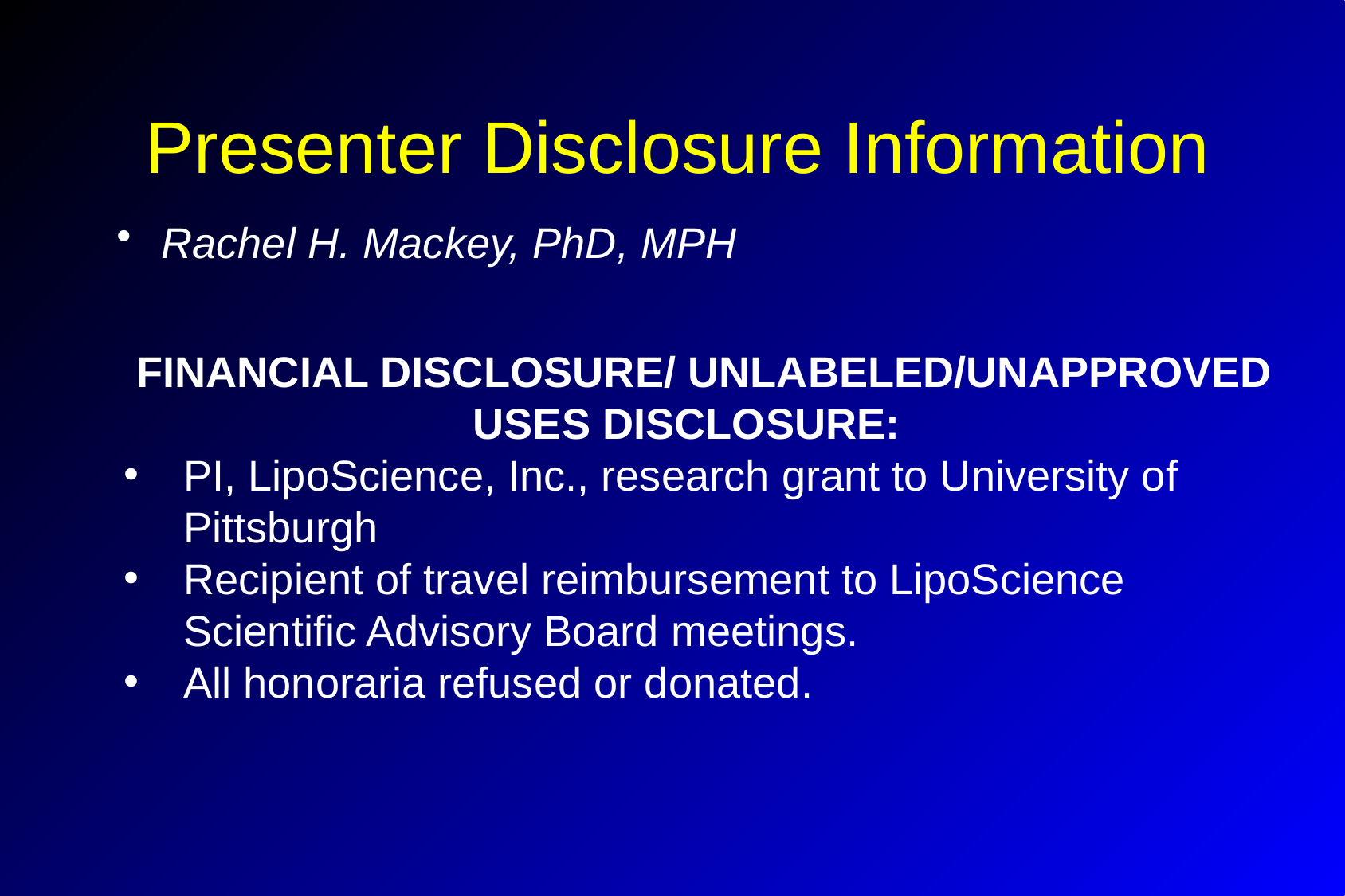

# Presenter Disclosure Information
Rachel H. Mackey, PhD, MPH

FINANCIAL DISCLOSURE/ UNLABELED/UNAPPROVED USES DISCLOSURE:
PI, LipoScience, Inc., research grant to University of Pittsburgh
Recipient of travel reimbursement to LipoScience Scientific Advisory Board meetings.
All honoraria refused or donated.